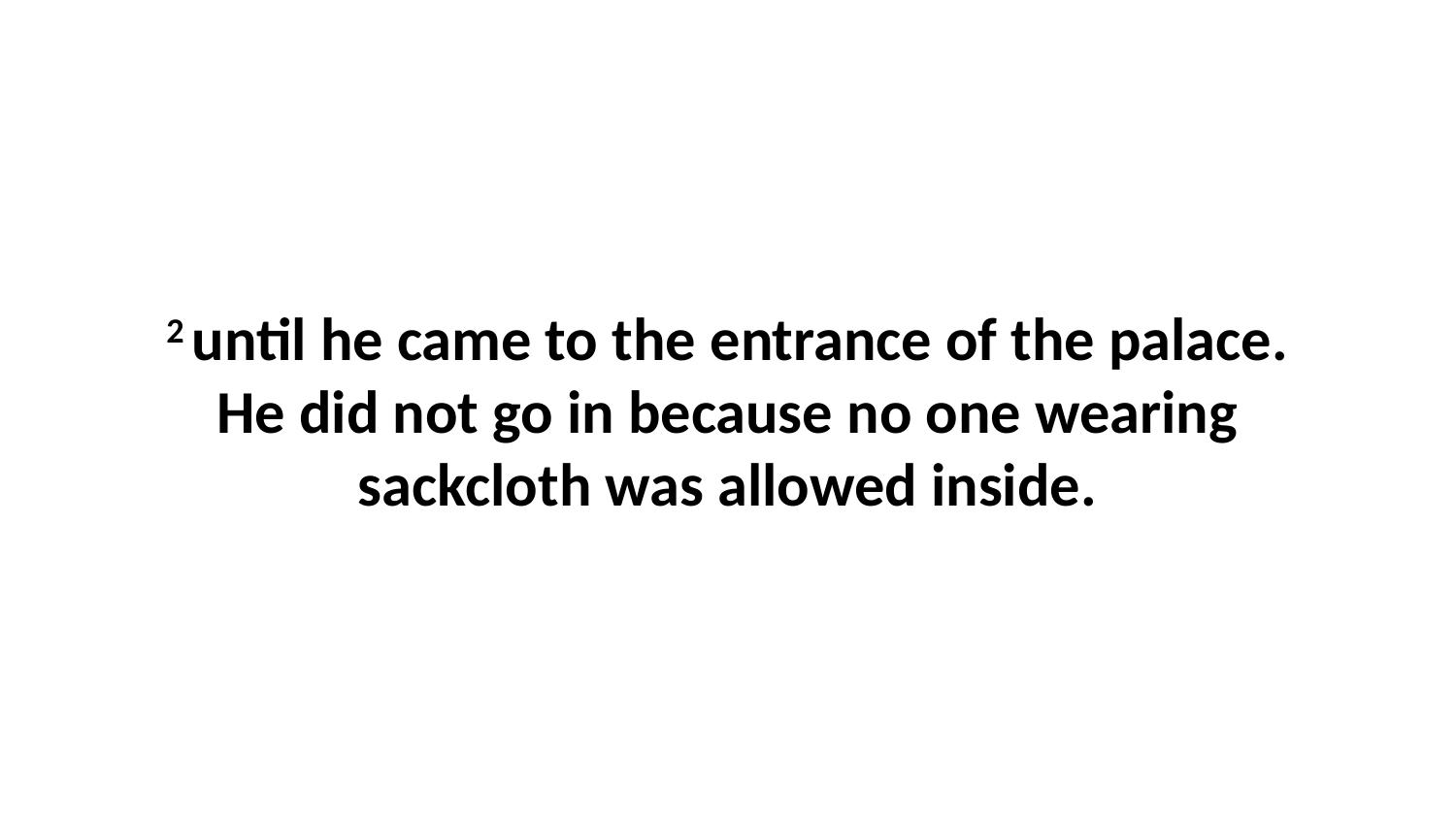

2 until he came to the entrance of the palace. He did not go in because no one wearing sackcloth was allowed inside.